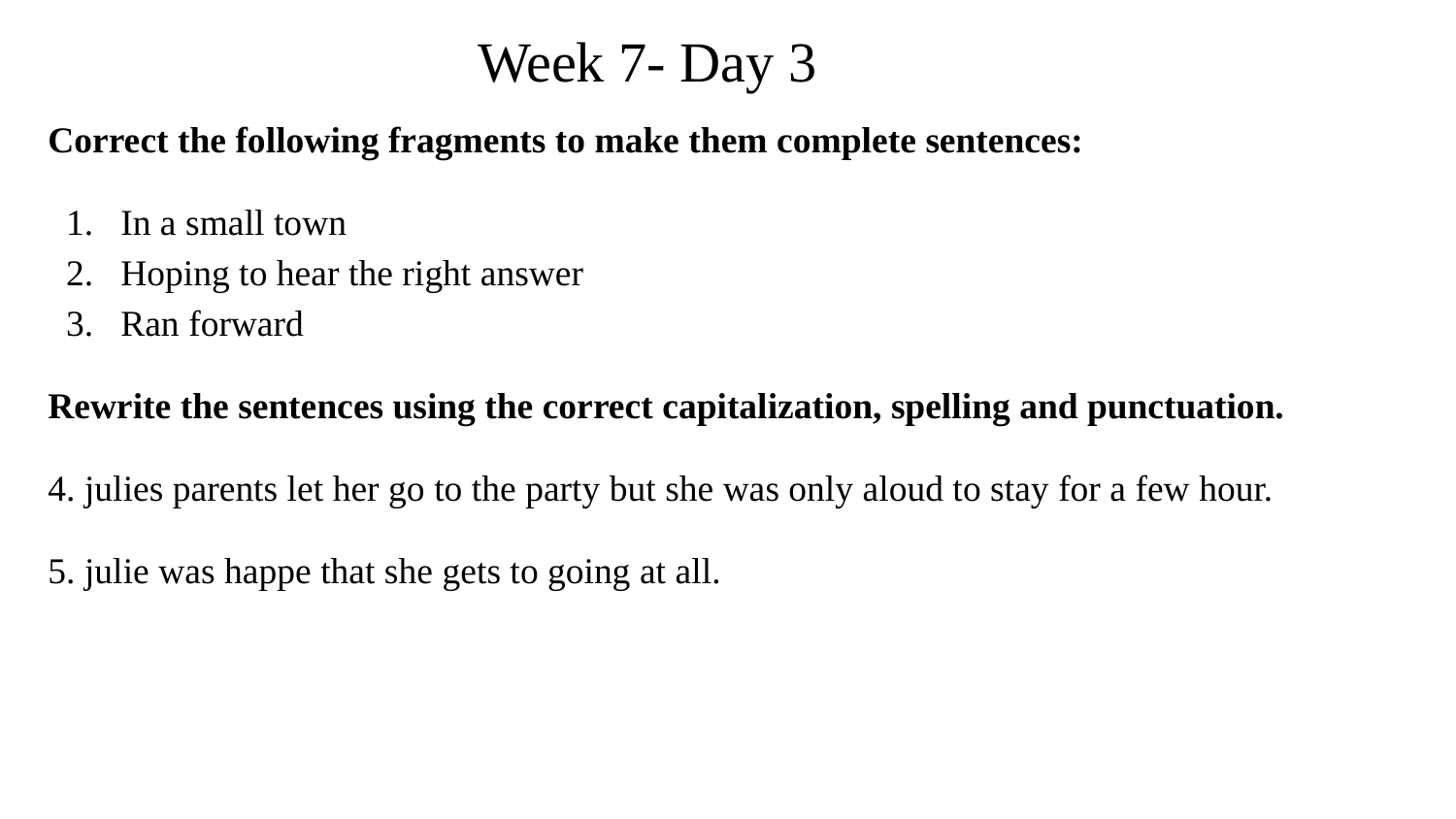

# Week 7- Day 3
Correct the following fragments to make them complete sentences:
In a small town
Hoping to hear the right answer
Ran forward
Rewrite the sentences using the correct capitalization, spelling and punctuation.
4. julies parents let her go to the party but she was only aloud to stay for a few hour.
5. julie was happe that she gets to going at all.